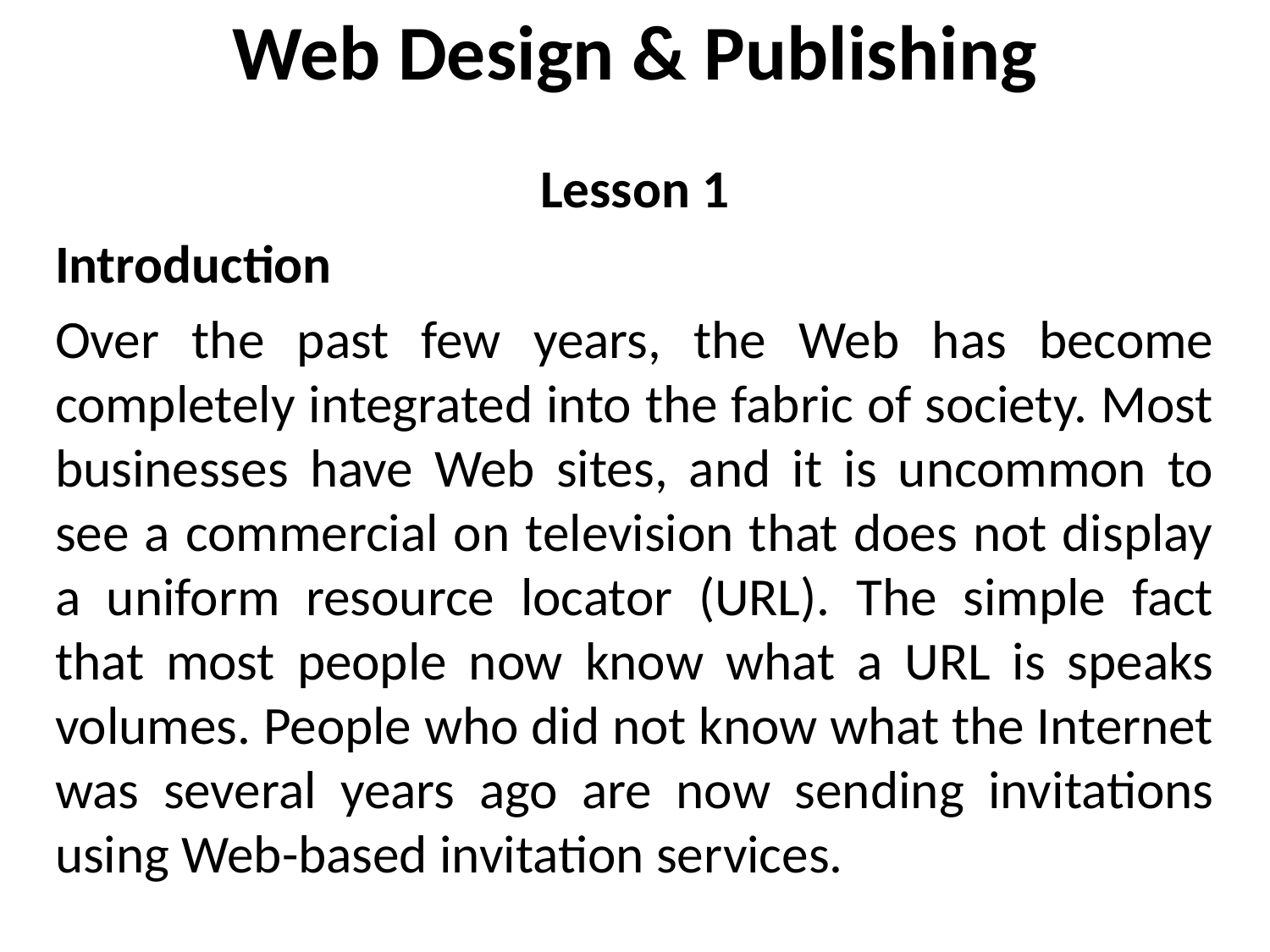

# Web Design & Publishing
Lesson 1
Introduction
Over the past few years, the Web has become completely integrated into the fabric of society. Most businesses have Web sites, and it is uncommon to see a commercial on television that does not display a uniform resource locator (URL). The simple fact that most people now know what a URL is speaks volumes. People who did not know what the Internet was several years ago are now sending invitations using Web-based invitation services.